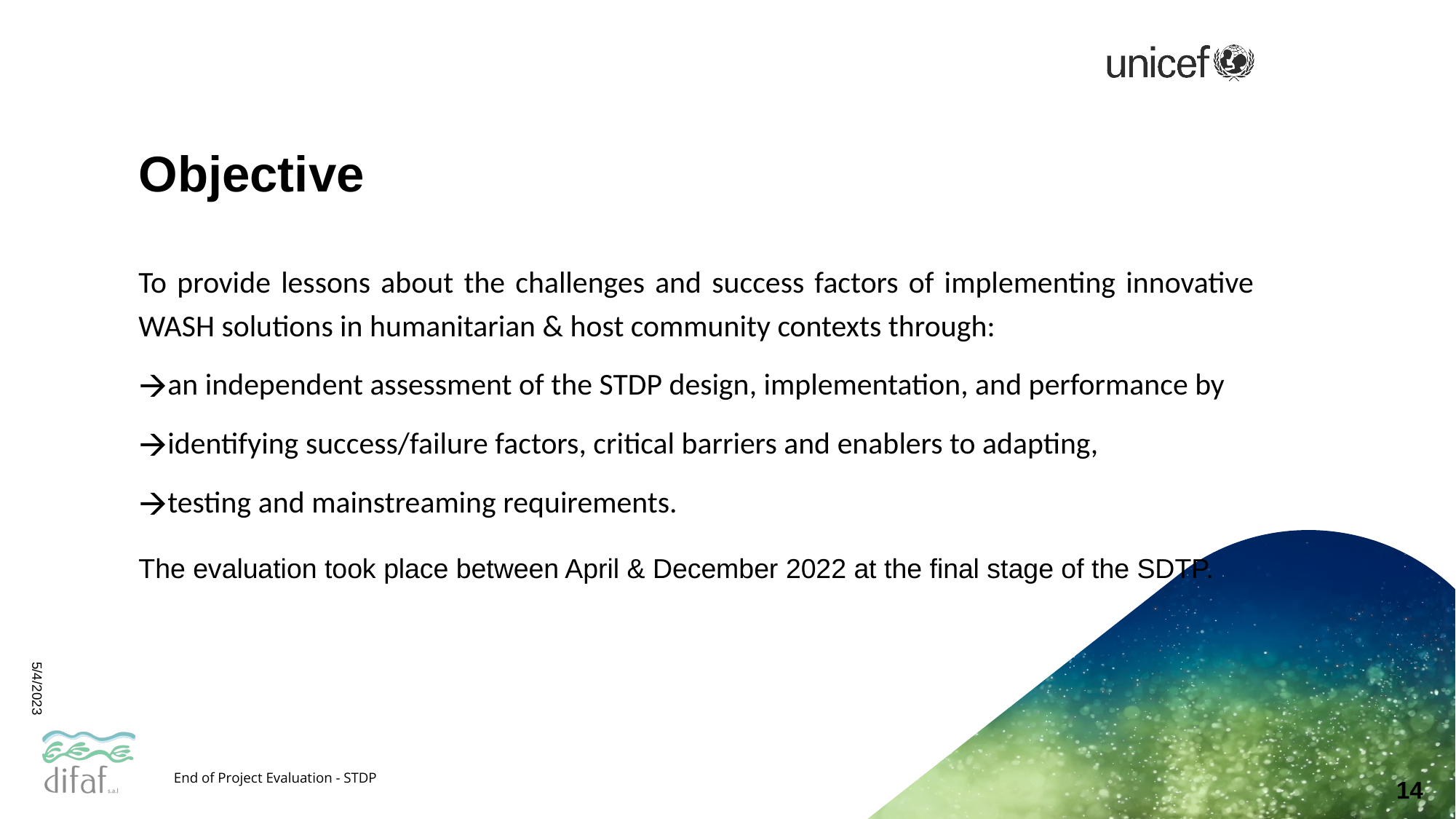

# Objective
To provide lessons about the challenges and success factors of implementing innovative WASH solutions in humanitarian & host community contexts through:
an independent assessment of the STDP design, implementation, and performance by
identifying success/failure factors, critical barriers and enablers to adapting,
testing and mainstreaming requirements.

The evaluation took place between April & December 2022 at the final stage of the SDTP.
5/4/2023
End of Project Evaluation - STDP

14